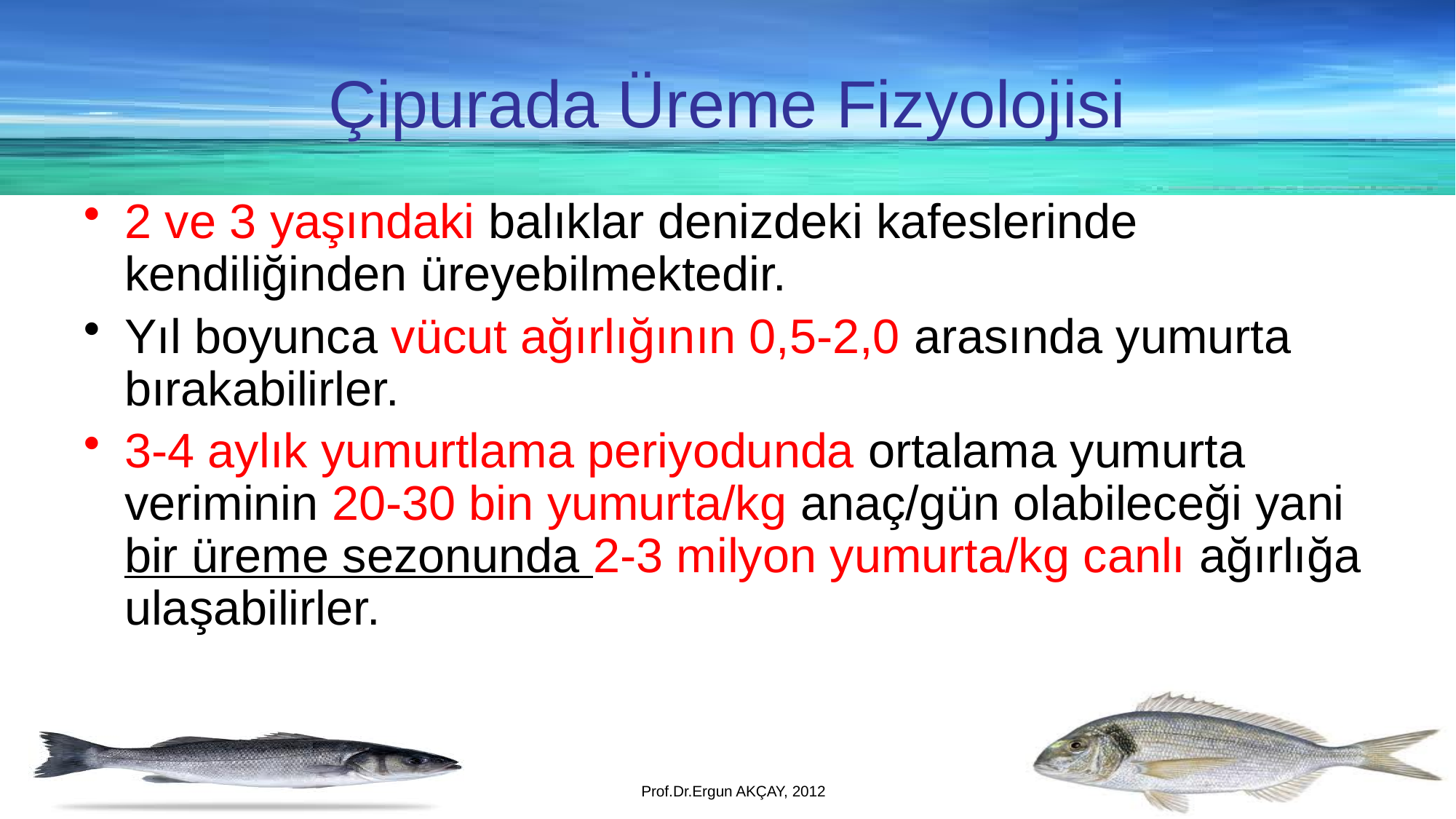

Çipurada Üreme Fizyolojisi
2 ve 3 yaşındaki balıklar denizdeki kafeslerinde kendiliğinden üreyebilmektedir.
Yıl boyunca vücut ağırlığının 0,5-2,0 arasında yumurta bırakabilirler.
3-4 aylık yumurtlama periyodunda ortalama yumurta veriminin 20-30 bin yumurta/kg anaç/gün olabileceği yani bir üreme sezonunda 2-3 milyon yumurta/kg canlı ağırlığa ulaşabilirler.
Prof.Dr.Ergun AKÇAY, 2012